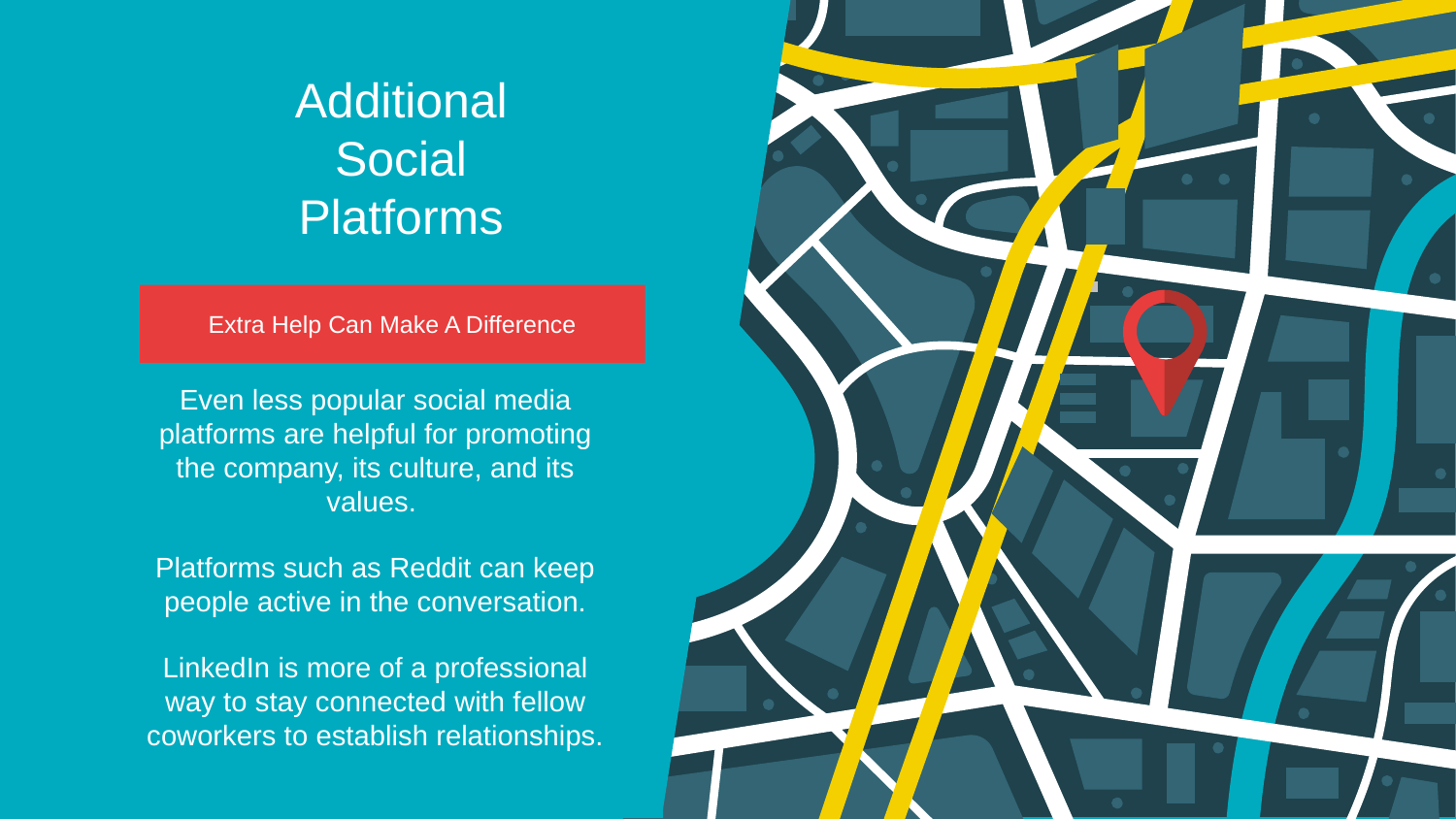

# Additional Social Platforms
Extra Help Can Make A Difference
Even less popular social media platforms are helpful for promoting the company, its culture, and its values.
Platforms such as Reddit can keep people active in the conversation.
LinkedIn is more of a professional way to stay connected with fellow coworkers to establish relationships.